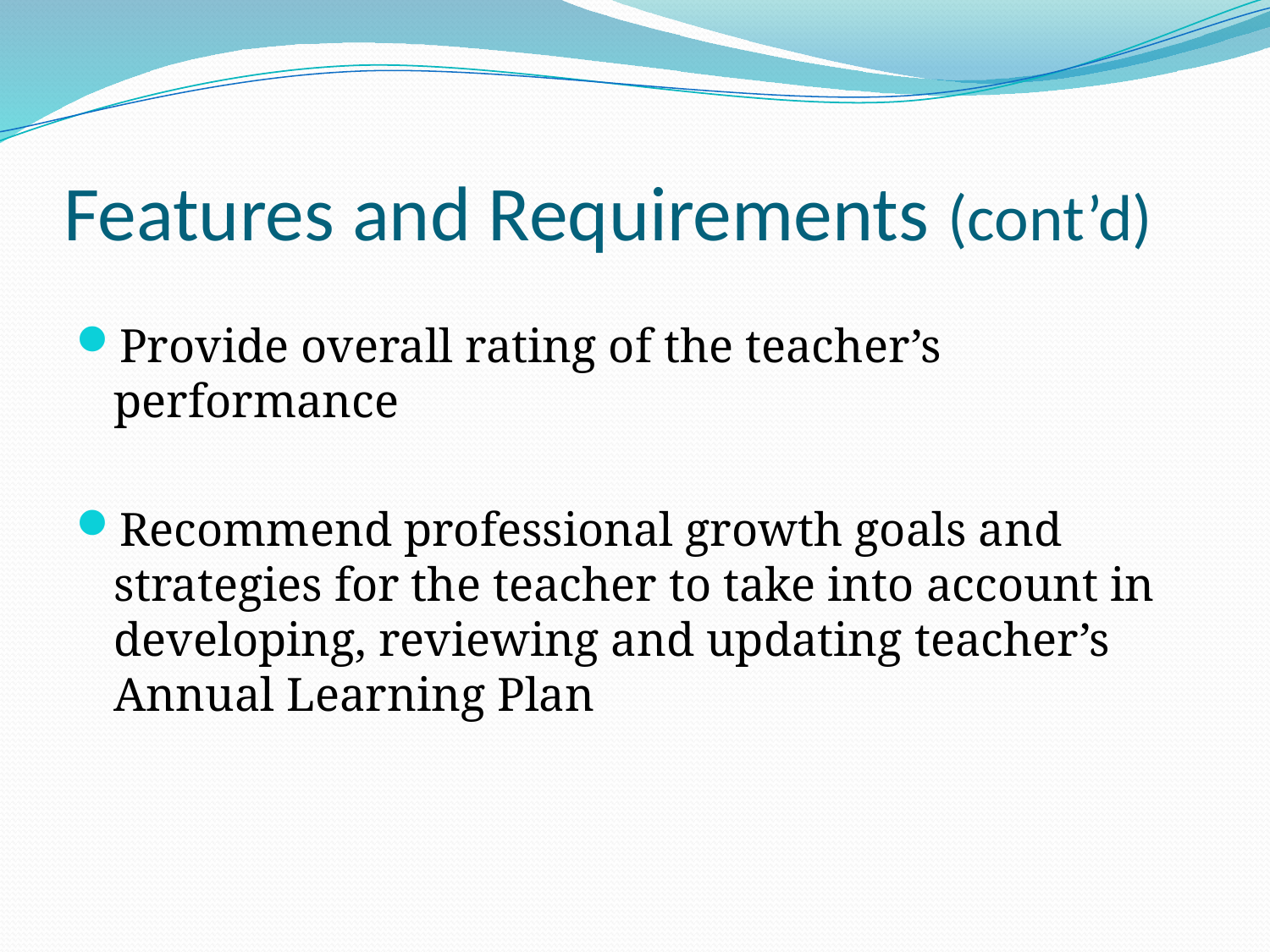

# Features and Requirements (cont’d)
Provide overall rating of the teacher’s performance

Recommend professional growth goals and strategies for the teacher to take into account in developing, reviewing and updating teacher’s Annual Learning Plan